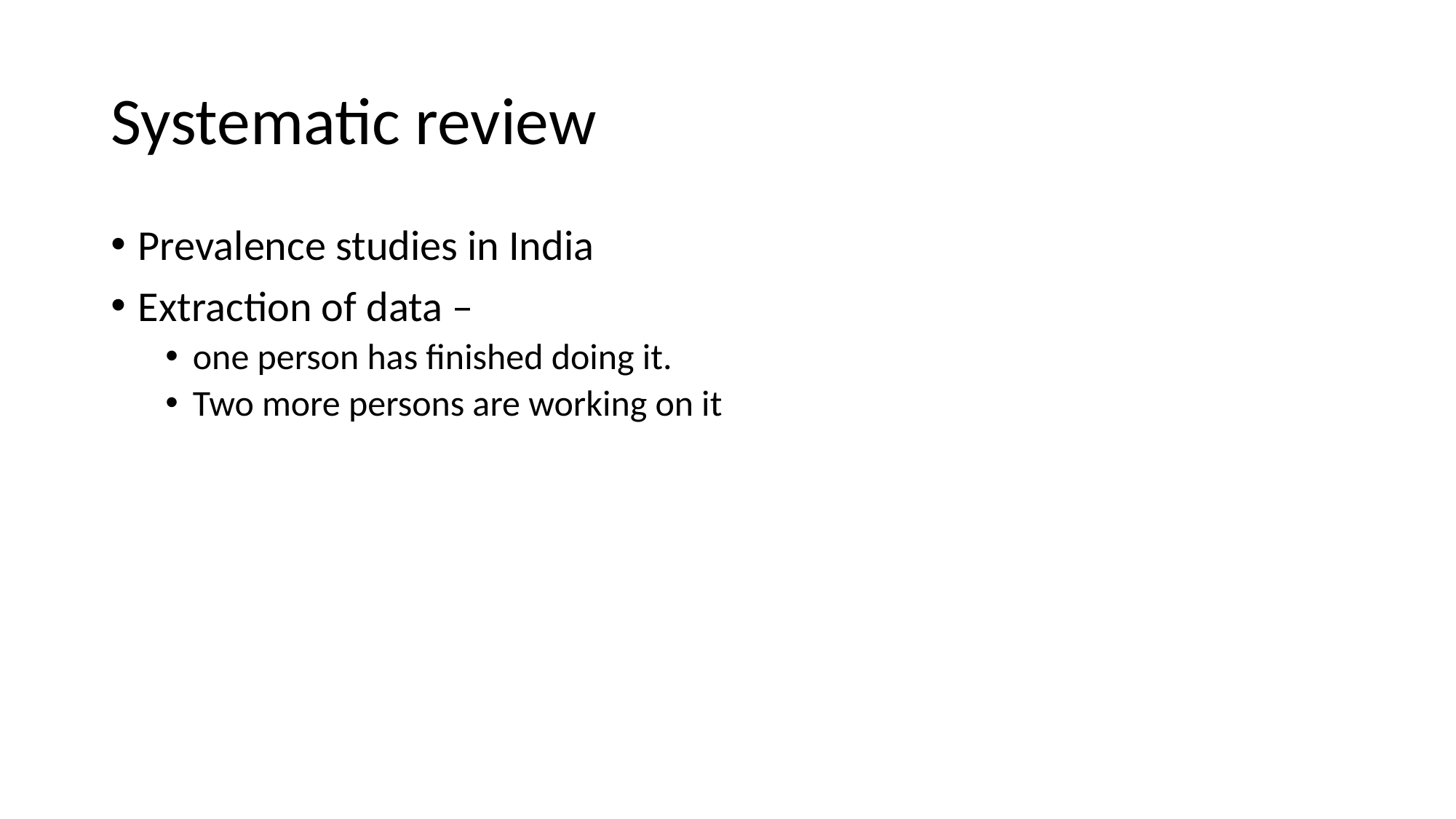

# Systematic review
Prevalence studies in India
Extraction of data –
one person has finished doing it.
Two more persons are working on it